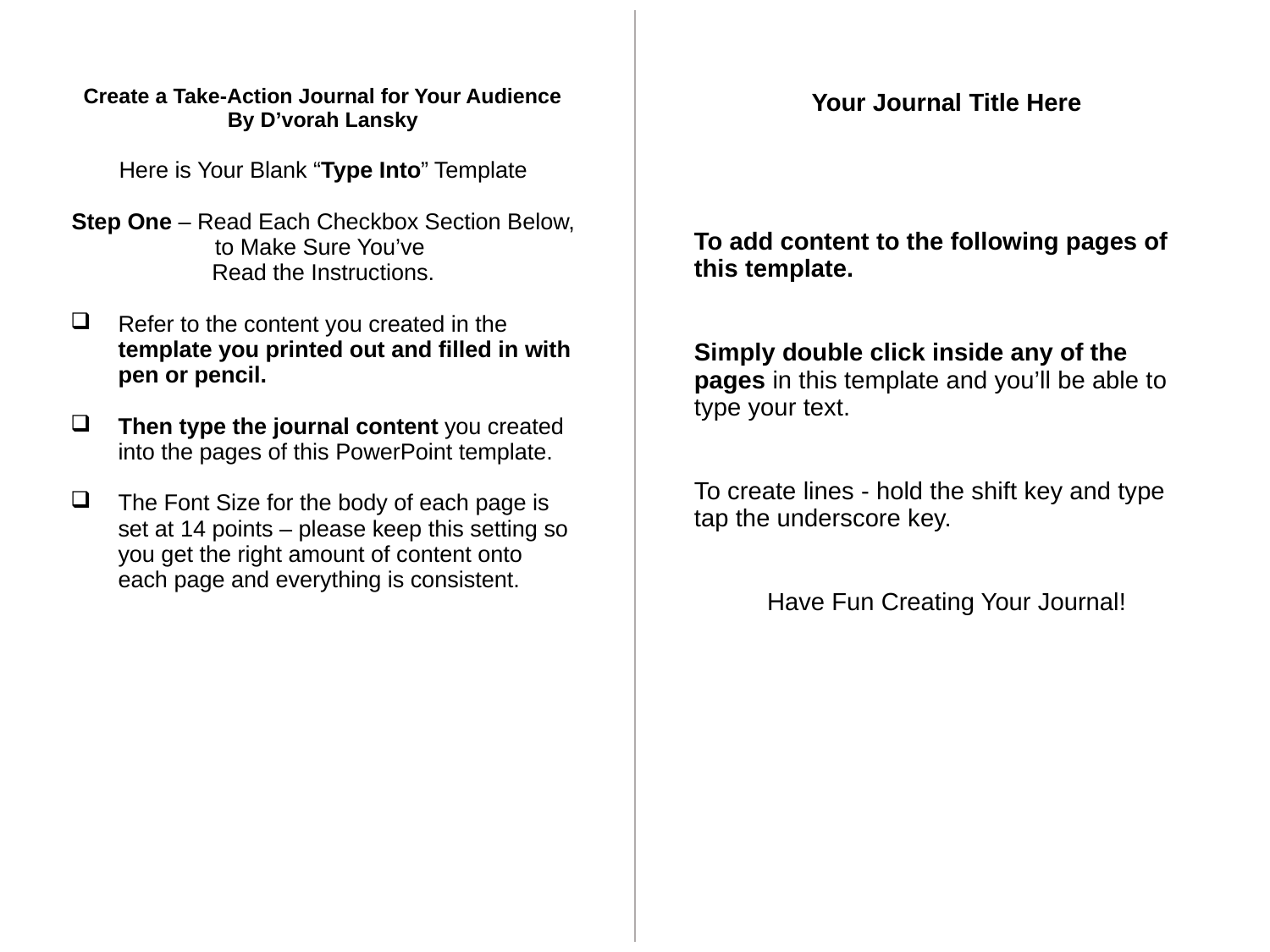

Create a Take-Action Journal for Your Audience
By D’vorah Lansky

Here is Your Blank “Type Into” Template

Step One – Read Each Checkbox Section Below, to Make Sure You’ve
Read the Instructions.

Refer to the content you created in the  template you printed out and filled in with pen or pencil.

Then type the journal content you created into the pages of this PowerPoint template.

The Font Size for the body of each page is set at 14 points – please keep this setting so you get the right amount of content onto each page and everything is consistent.

Your Journal Title Here

To add content to the following pages of this template.

Simply double click inside any of the pages in this template and you’ll be able to type your text.

To create lines - hold the shift key and type tap the underscore key.

Have Fun Creating Your Journal!